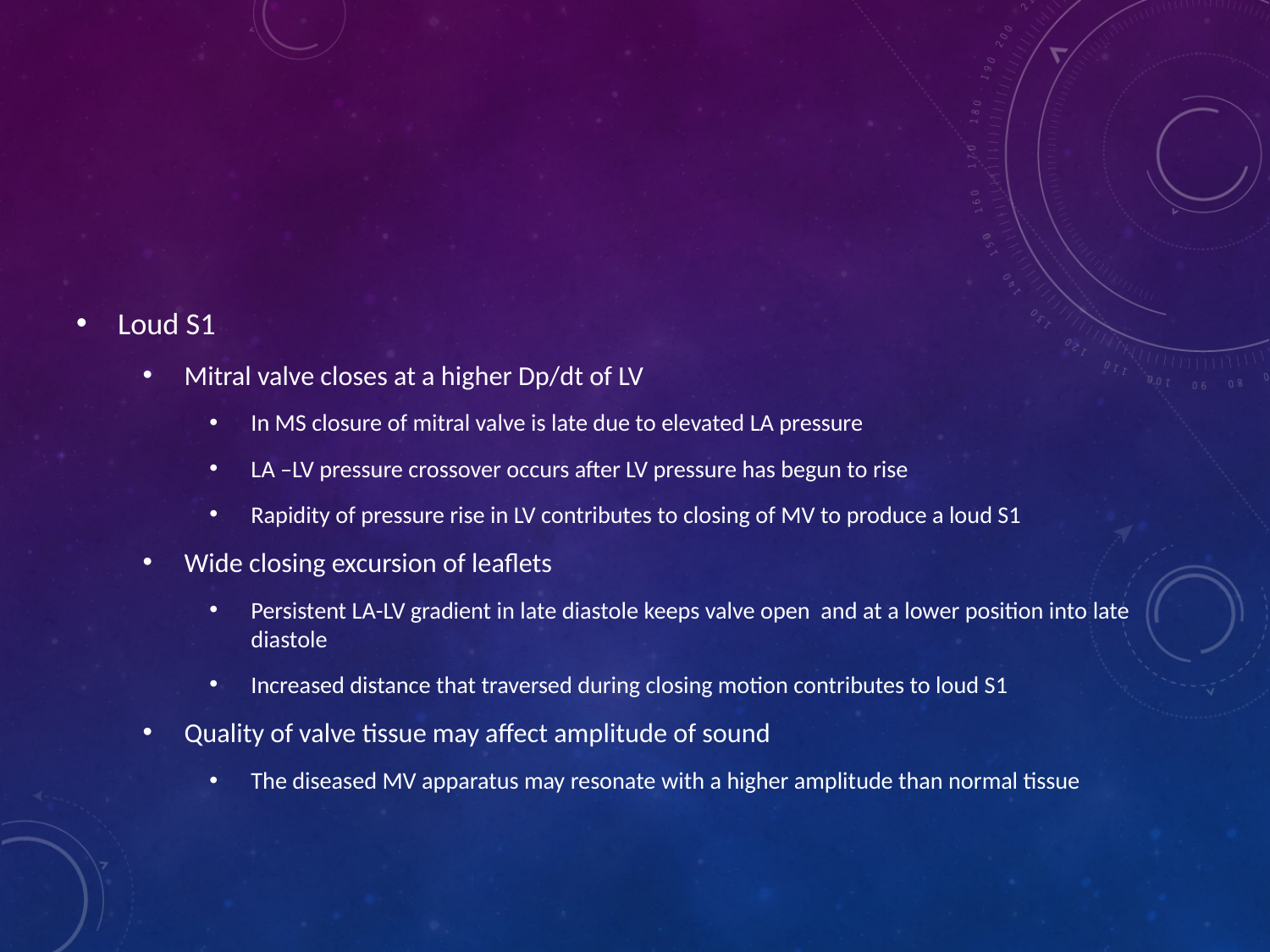

#
Loud S1
Mitral valve closes at a higher Dp/dt of LV
In MS closure of mitral valve is late due to elevated LA pressure
LA –LV pressure crossover occurs after LV pressure has begun to rise
Rapidity of pressure rise in LV contributes to closing of MV to produce a loud S1
Wide closing excursion of leaflets
Persistent LA-LV gradient in late diastole keeps valve open  and at a lower position into late diastole
Increased distance that traversed during closing motion contributes to loud S1
Quality of valve tissue may affect amplitude of sound
The diseased MV apparatus may resonate with a higher amplitude than normal tissue